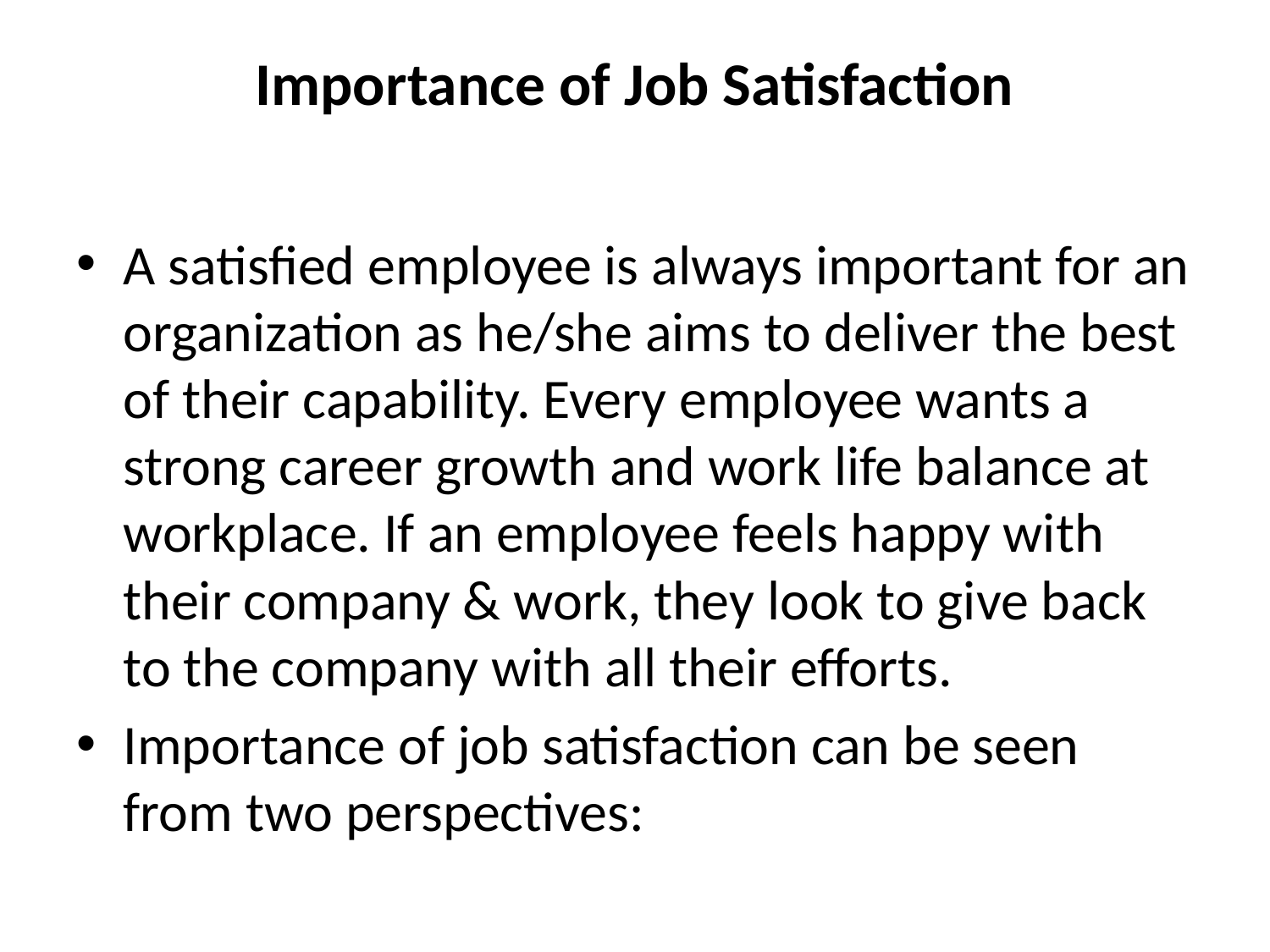

# Importance of Job Satisfaction
A satisfied employee is always important for an organization as he/she aims to deliver the best of their capability. Every employee wants a strong career growth and work life balance at workplace. If an employee feels happy with their company & work, they look to give back to the company with all their efforts.
Importance of job satisfaction can be seen from two perspectives: